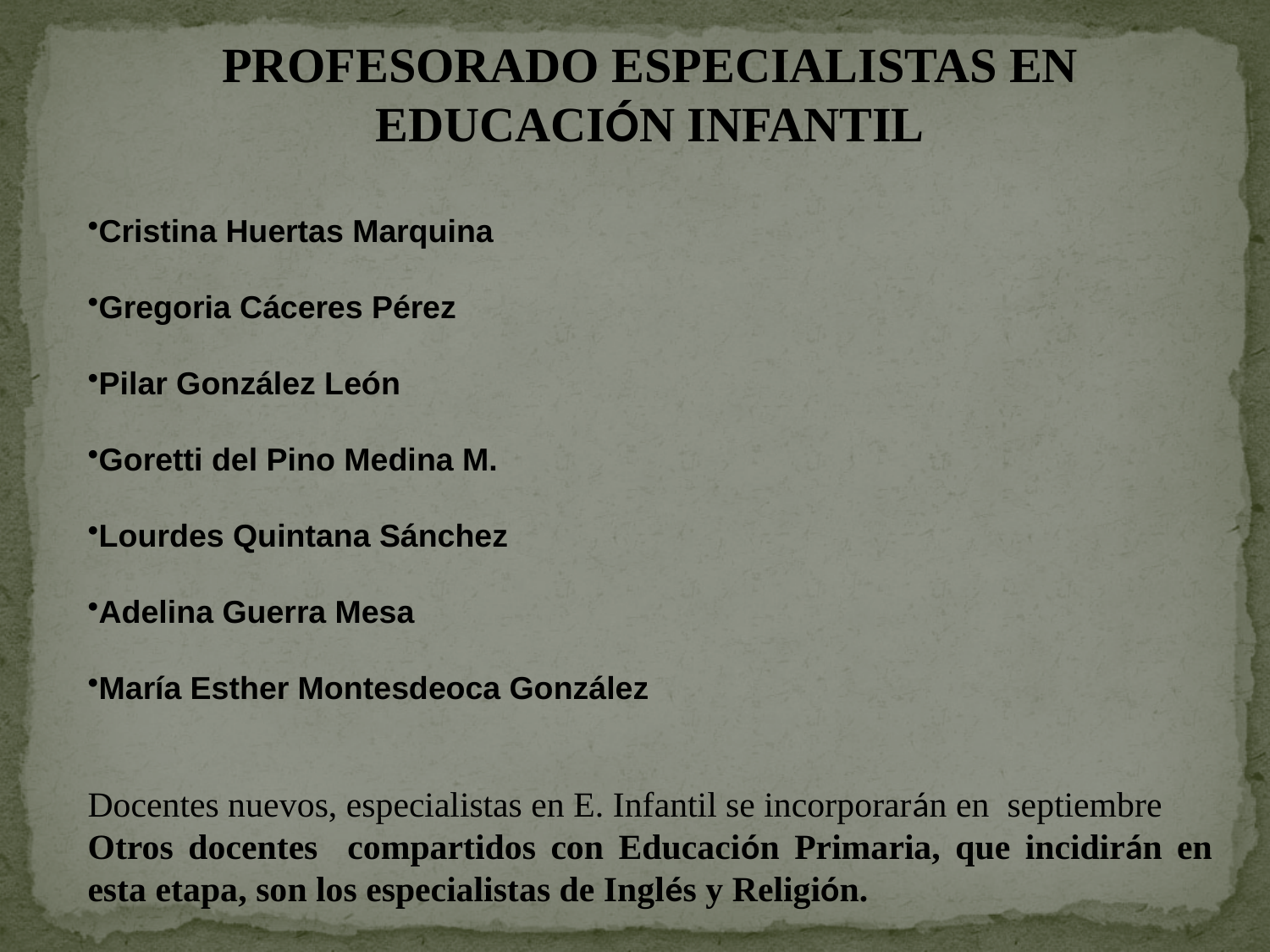

PROFESORADO ESPECIALISTAS EN EDUCACIÓN INFANTIL

Cristina Huertas Marquina

Gregoria Cáceres Pérez

Pilar González León

Goretti del Pino Medina M.

Lourdes Quintana Sánchez

Adelina Guerra Mesa

María Esther Montesdeoca González

Docentes nuevos, especialistas en E. Infantil se incorporarán en  septiembre
Otros docentes  compartidos con Educación Primaria, que incidirán en esta etapa, son los especialistas de Inglés y Religión.